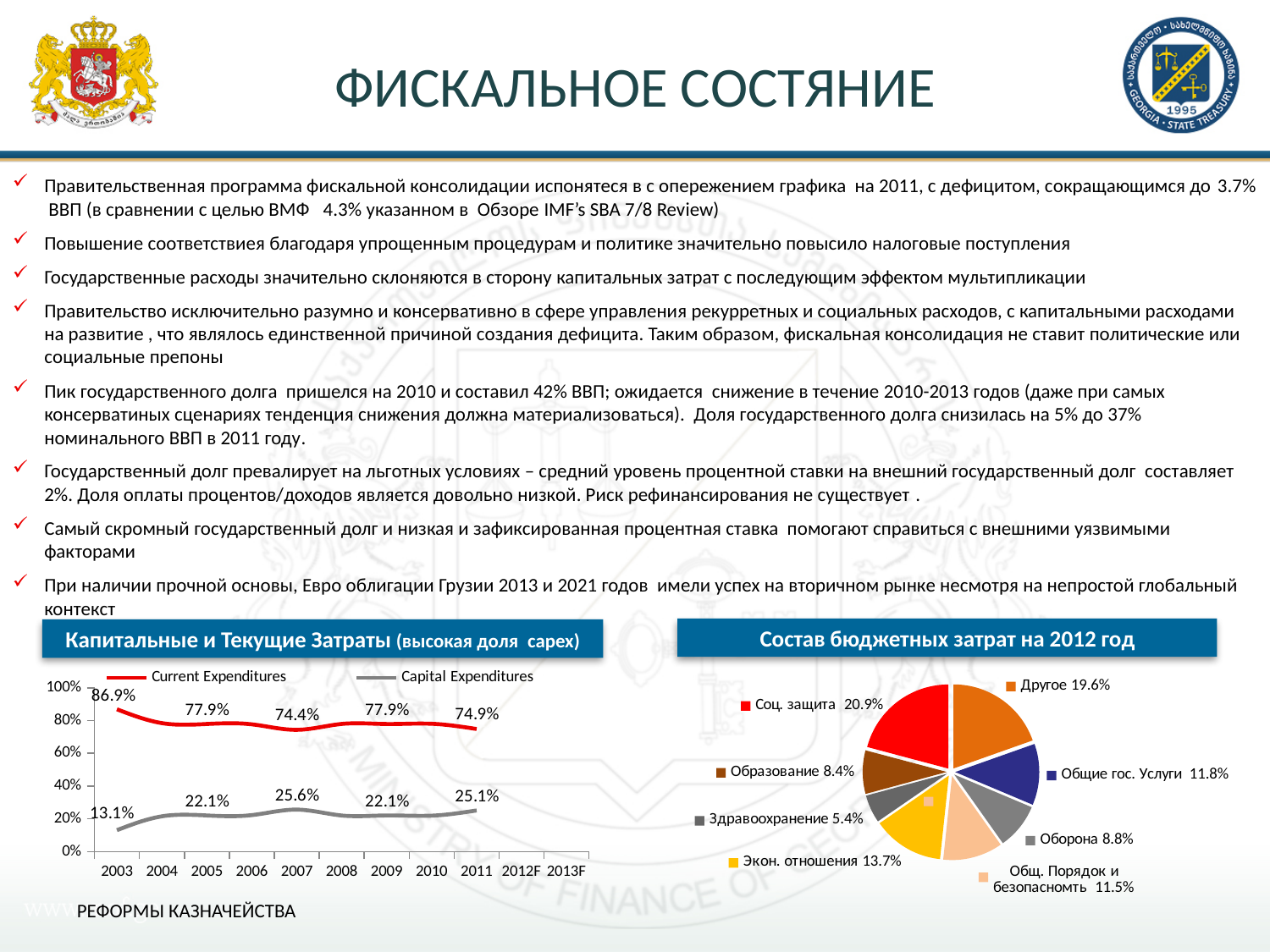

# ФИСКАЛЬНОЕ СОСТЯНИЕ

Правительственная программа фискальной консолидации испонятеся в с опережением графика  на 2011, с дефицитом, сокращающимся до 3.7%  ВВП (в сравнении с целью ВМФ   4.3% указанном в  Обзоре IMF’s SBA 7/8 Review)
Повышение соответствиея благодаря упрощенным процедурам и политике значительно повысило налоговые поступления
Государственные расходы значительно склоняются в сторону капитальных затрат с последующим эффектом мультипликации
Правительство исключительно разумно и консервативно в сфере управления рекурретных и социальных расходов, с капитальными расходами на развитие , что являлось единственной причиной создания дефицита. Таким образом, фискальная консолидация не ставит политические или социальные препоны
Пик государственного долга  пришелся на 2010 и составил 42% ВВП; ожидается  снижение в течение 2010-2013 годов (даже при самых консерватиных сценариях тенденция снижения должна материализоваться).  Доля государственного долга снизилась на 5% до 37% номинального ВВП в 2011 году.
Государственный долг превалирует на льготных условиях – средний уровень процентной ставки на внешний государственный долг  составляет 2%. Доля оплаты процентов/доходов является довольно низкой. Риск рефинансирования не существует .
Самый скромный государственный долг и низкая и зафиксированная процентная ставка  помогают справиться с внешними уязвимыми факторами
При наличии прочной основы, Евро облигации Грузии 2013 и 2021 годов  имели успех на вторичном рынке несмотря на непростой глобальный контекст

Состав бюджетных затрат на 2012 год
Капитальные и Текущие Затраты (высокая доля  capex)

### Chart

| Category |  |
|---|---|
| Other | 1442.5149 |
| General Public Services | 867.4998 |
| Defence | 651.0938000000035 |
| Public Order and Security  | 845.9556999999975 |
| Economic Affairs | 1009.9132 |
| Health Care | 396.7482 |
| Education | 616.2842000000005 |
| Social Protection  | 1536.5022 |

[unsupported chart]

РЕФОРМЫ КАЗНАЧЕЙСТВА